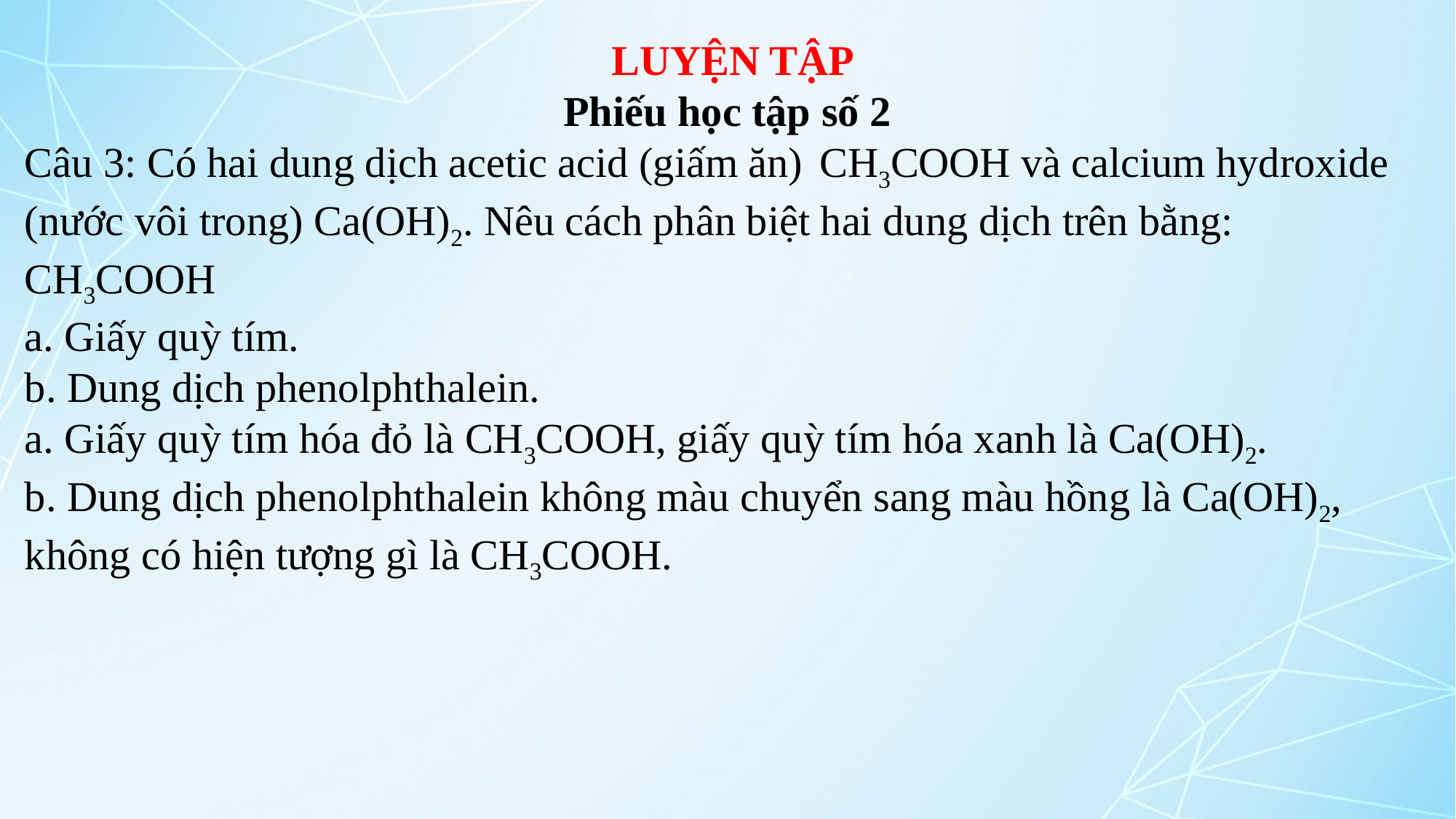

LUYỆN TẬP
Phiếu học tập số 2
Câu 3: Có hai dung dịch acetic acid (giấm ăn)  CH3COOH và calcium hydroxide (nước vôi trong) Ca(OH)2. Nêu cách phân biệt hai dung dịch trên bằng: CH3COOH
a. Giấy quỳ tím.
b. Dung dịch phenolphthalein.
a. Giấy quỳ tím hóa đỏ là CH3COOH, giấy quỳ tím hóa xanh là Ca(OH)2.
b. Dung dịch phenolphthalein không màu chuyển sang màu hồng là Ca(OH)2, không có hiện tượng gì là CH3COOH.